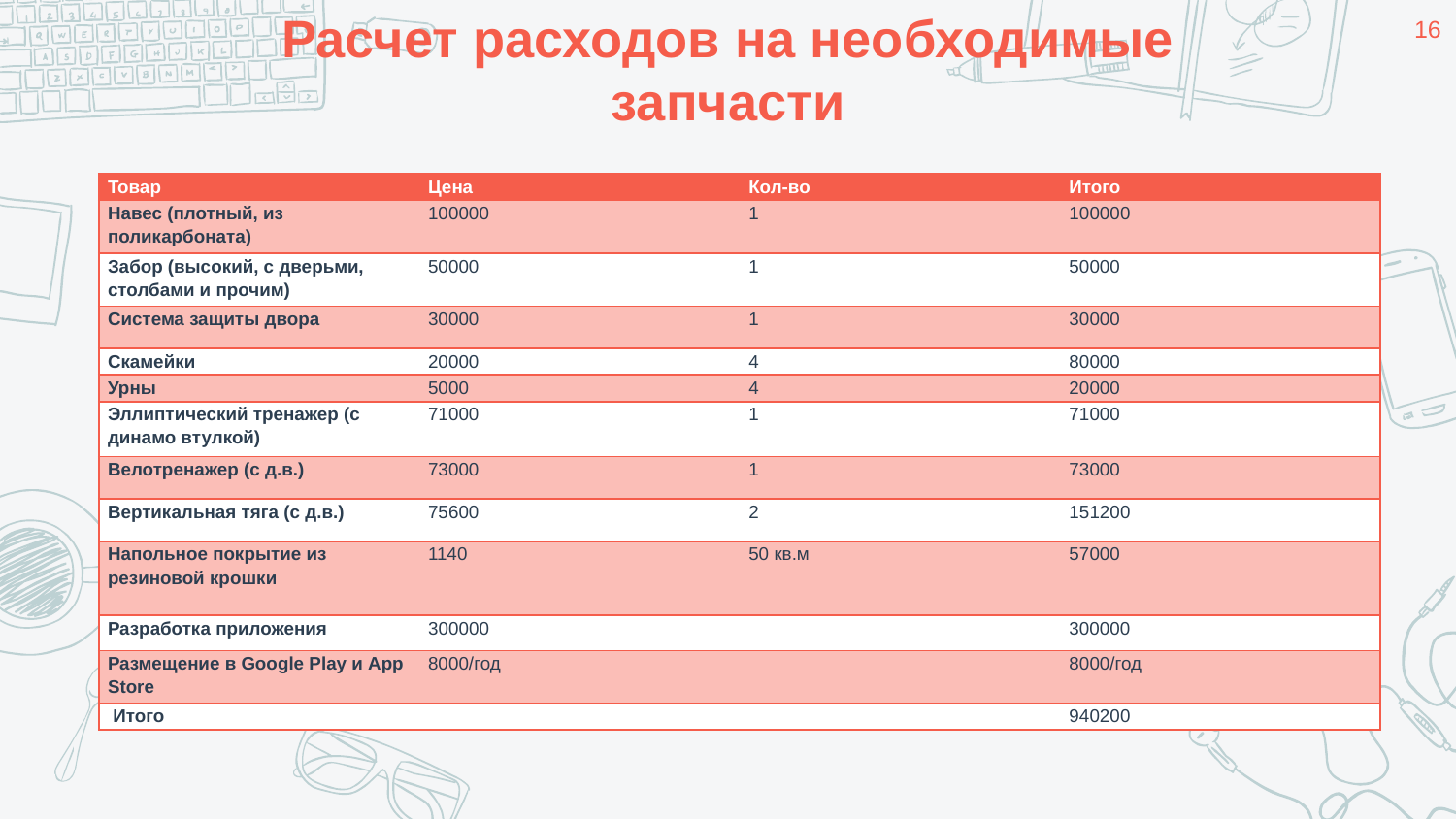

16
# Расчет расходов на необходимые запчасти
| Товар | Цена | Кол-во | Итого |
| --- | --- | --- | --- |
| Навес (плотный, из поликарбоната) | 100000 | 1 | 100000 |
| Забор (высокий, с дверьми, столбами и прочим) | 50000 | 1 | 50000 |
| Система защиты двора | 30000 | 1 | 30000 |
| Скамейки | 20000 | 4 | 80000 |
| Урны | 5000 | 4 | 20000 |
| Эллиптический тренажер (с динамо втулкой) | 71000 | 1 | 71000 |
| Велотренажер (с д.в.) | 73000 | 1 | 73000 |
| Вертикальная тяга (с д.в.) | 75600 | 2 | 151200 |
| Напольное покрытие из резиновой крошки | 1140 | 50 кв.м | 57000 |
| Разработка приложения | 300000 |  | 300000 |
| Размещение в Google Play и App Store | 8000/год |  | 8000/год |
| Итого |  |  | 940200 |